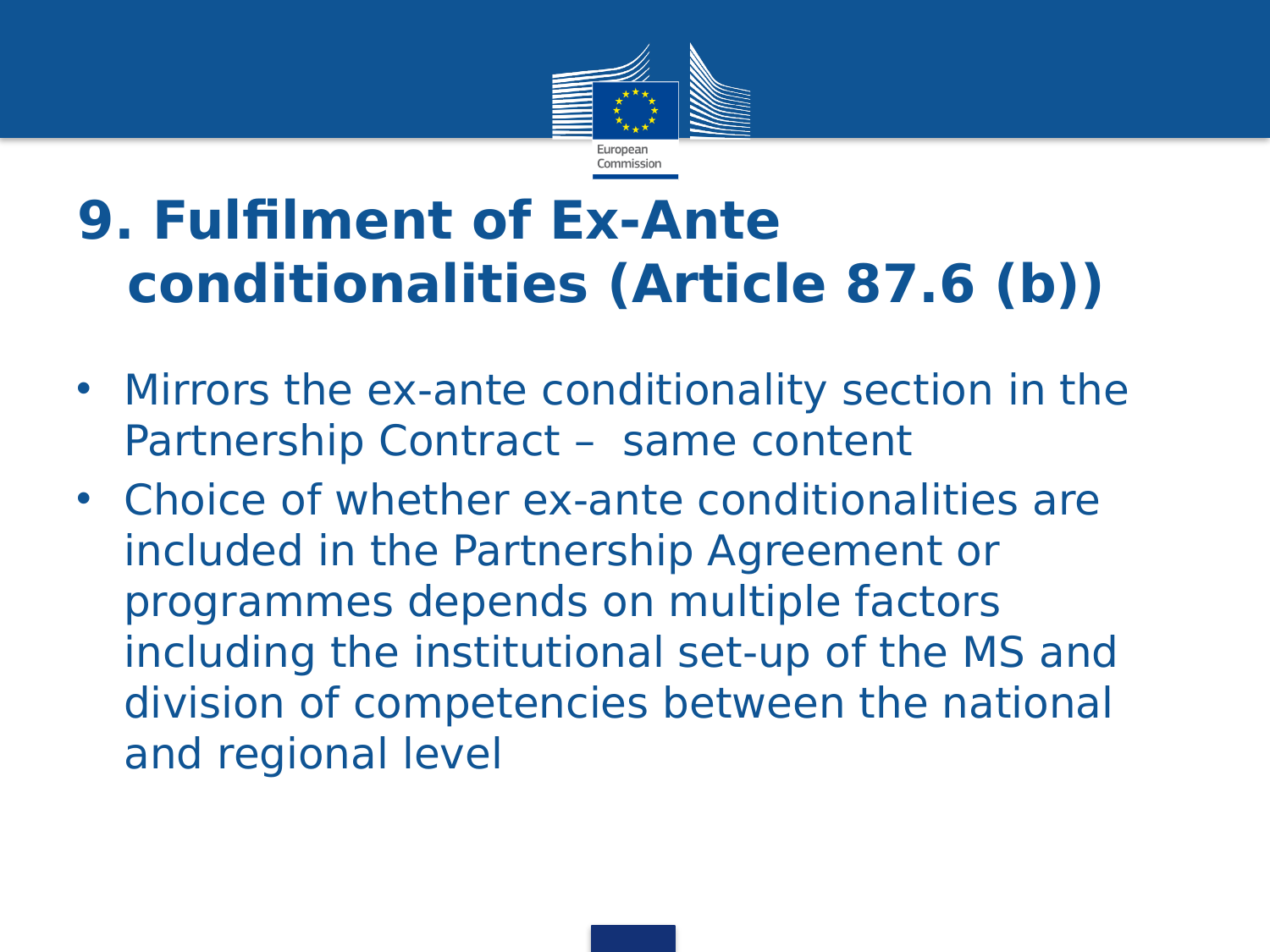

# 9. Fulfilment of Ex-Ante conditionalities (Article 87.6 (b))
Mirrors the ex-ante conditionality section in the Partnership Contract –  same content
Choice of whether ex-ante conditionalities are included in the Partnership Agreement or programmes depends on multiple factors including the institutional set-up of the MS and division of competencies between the national and regional level